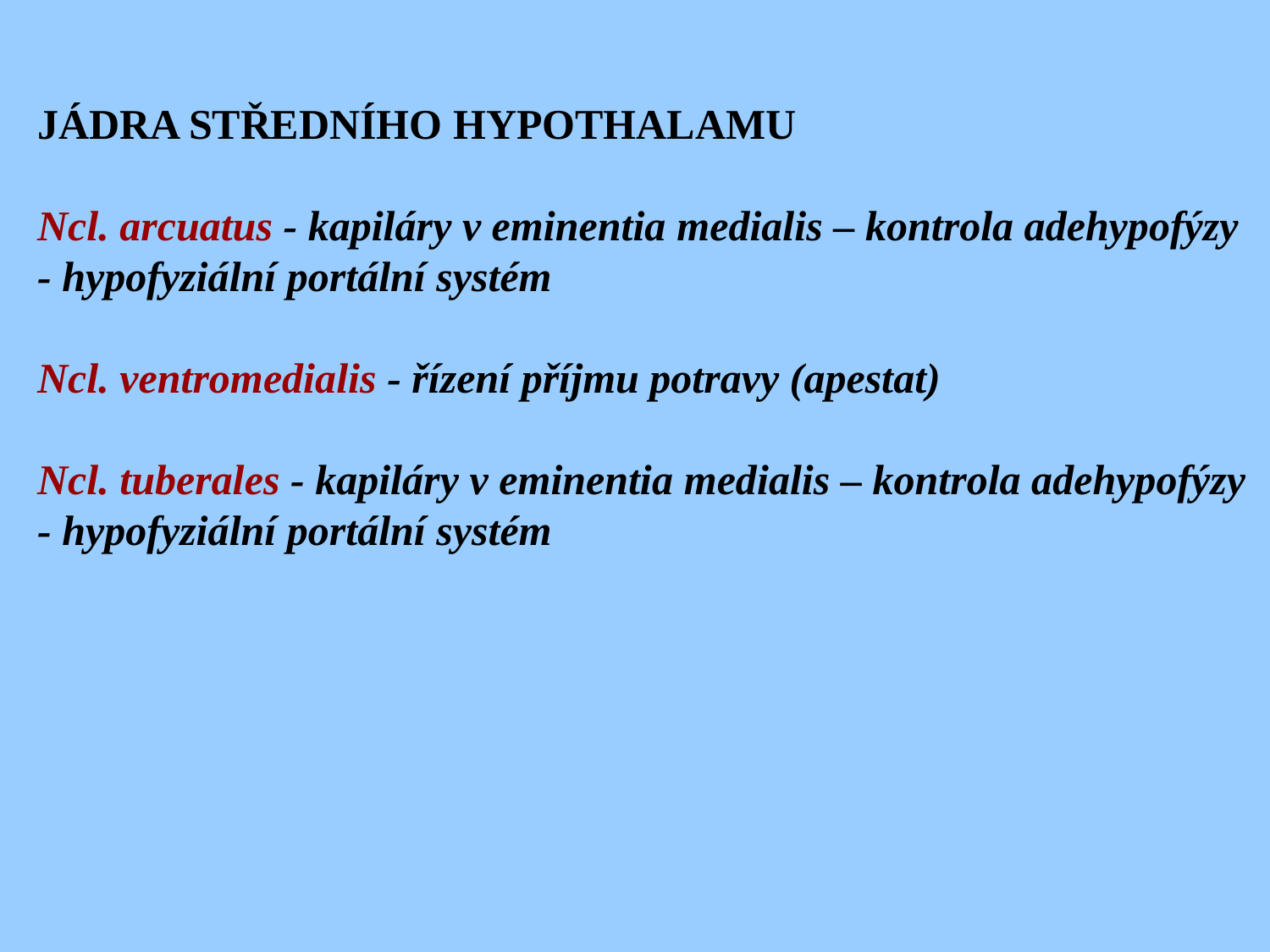

JÁDRA STŘEDNÍHO HYPOTHALAMU

Ncl. arcuatus - kapiláry v eminentia medialis – kontrola adehypofýzy - hypofyziální portální systém

Ncl. ventromedialis - řízení příjmu potravy (apestat)

Ncl. tuberales - kapiláry v eminentia medialis – kontrola adehypofýzy - hypofyziální portální systém